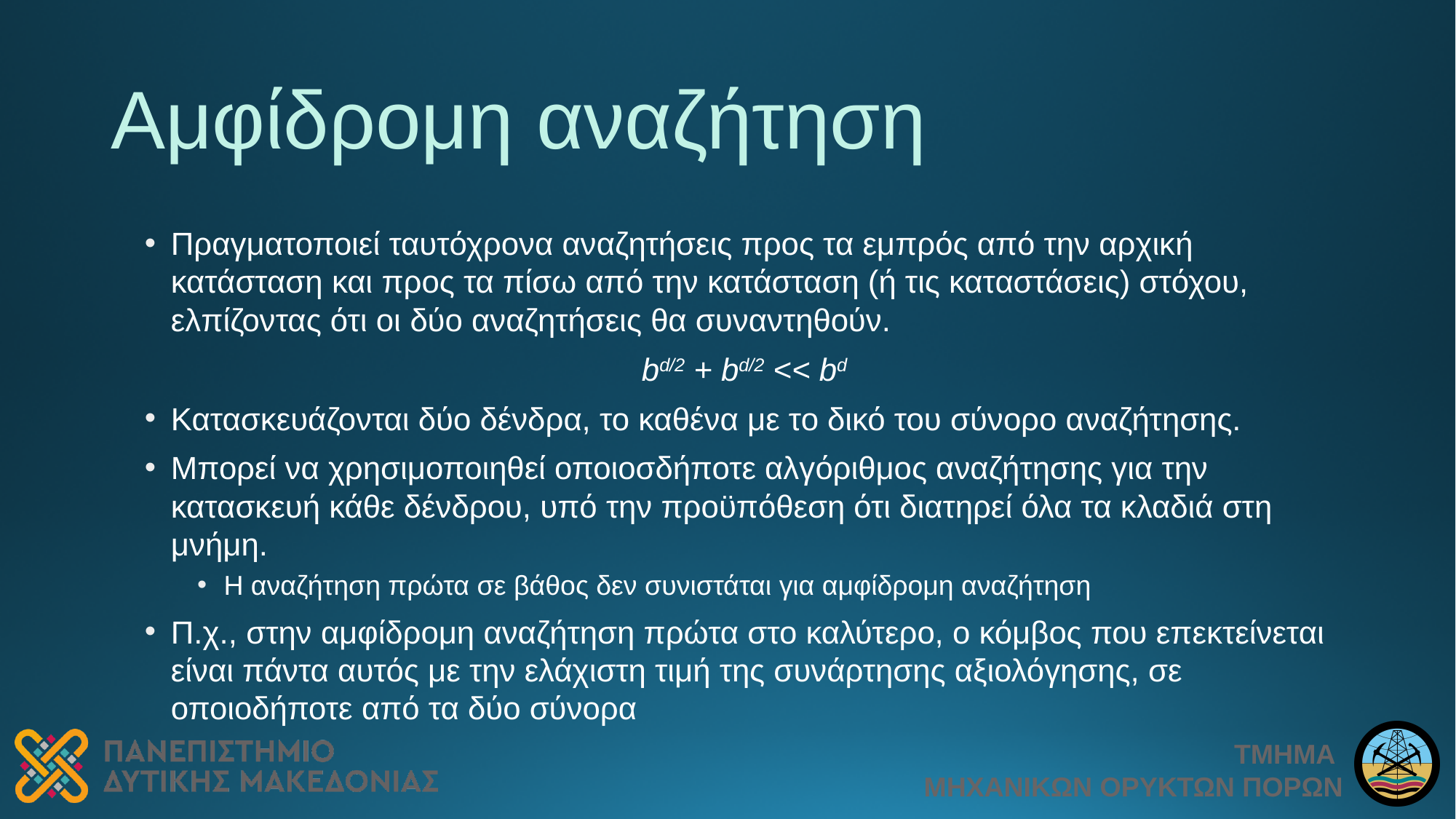

# Αμφίδρομη αναζήτηση
Πραγματοποιεί ταυτόχρονα αναζητήσεις προς τα εμπρός από την αρχική κατάσταση και προς τα πίσω από την κατάσταση (ή τις καταστάσεις) στόχου, ελπίζοντας ότι οι δύο αναζητήσεις θα συναντηθούν.
bd/2 + bd/2 << bd
Κατασκευάζονται δύο δένδρα, το καθένα με το δικό του σύνορο αναζήτησης.
Μπορεί να χρησιμοποιηθεί οποιοσδήποτε αλγόριθμος αναζήτησης για την κατασκευή κάθε δένδρου, υπό την προϋπόθεση ότι διατηρεί όλα τα κλαδιά στη μνήμη.
Η αναζήτηση πρώτα σε βάθος δεν συνιστάται για αμφίδρομη αναζήτηση
Π.χ., στην αμφίδρομη αναζήτηση πρώτα στο καλύτερο, ο κόμβος που επεκτείνεται είναι πάντα αυτός με την ελάχιστη τιμή της συνάρτησης αξιολόγησης, σε οποιοδήποτε από τα δύο σύνορα